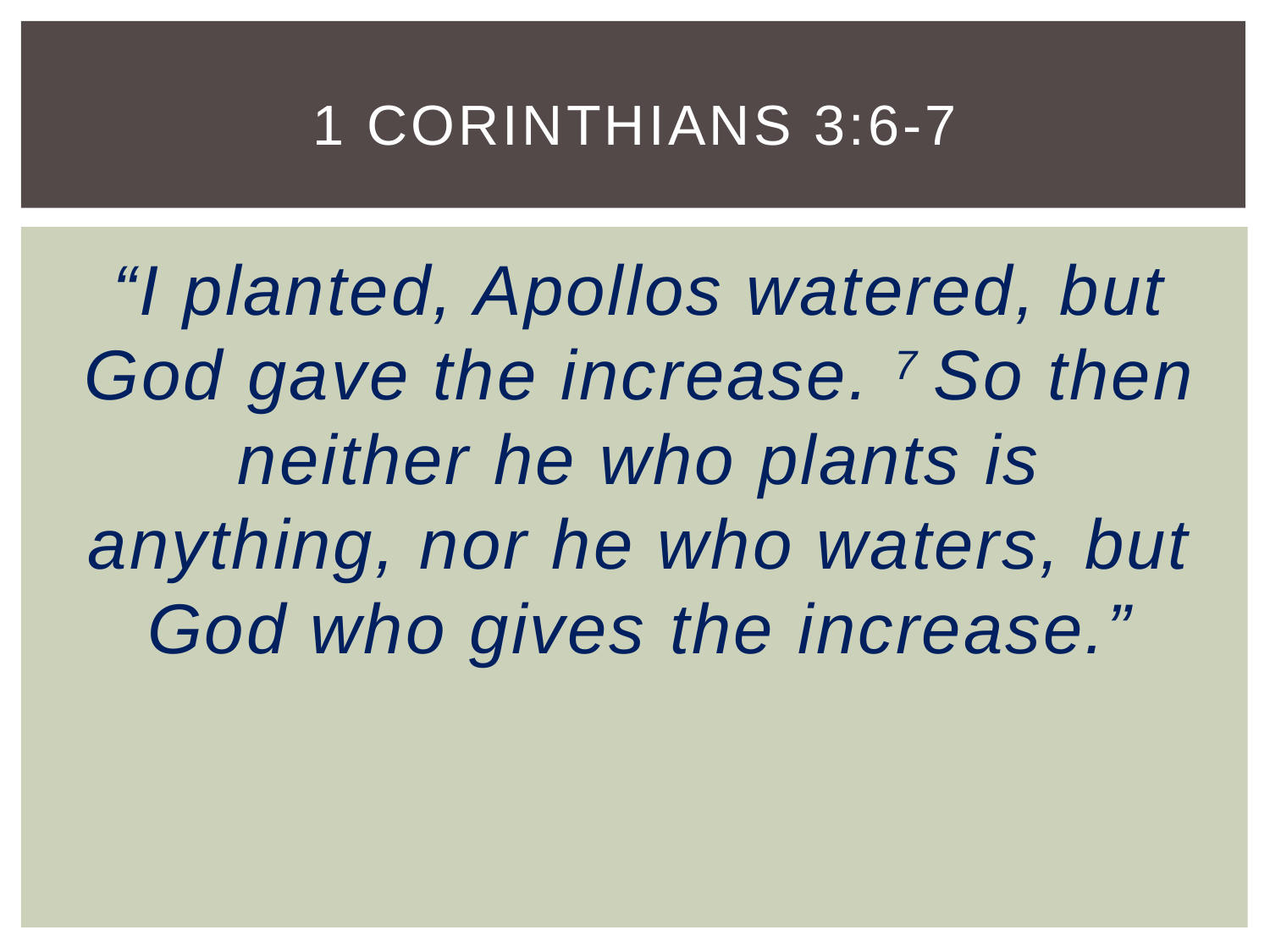

# 1 corinthians 3:6-7
“I planted, Apollos watered, but God gave the increase. 7 So then neither he who plants is anything, nor he who waters, but God who gives the increase.”